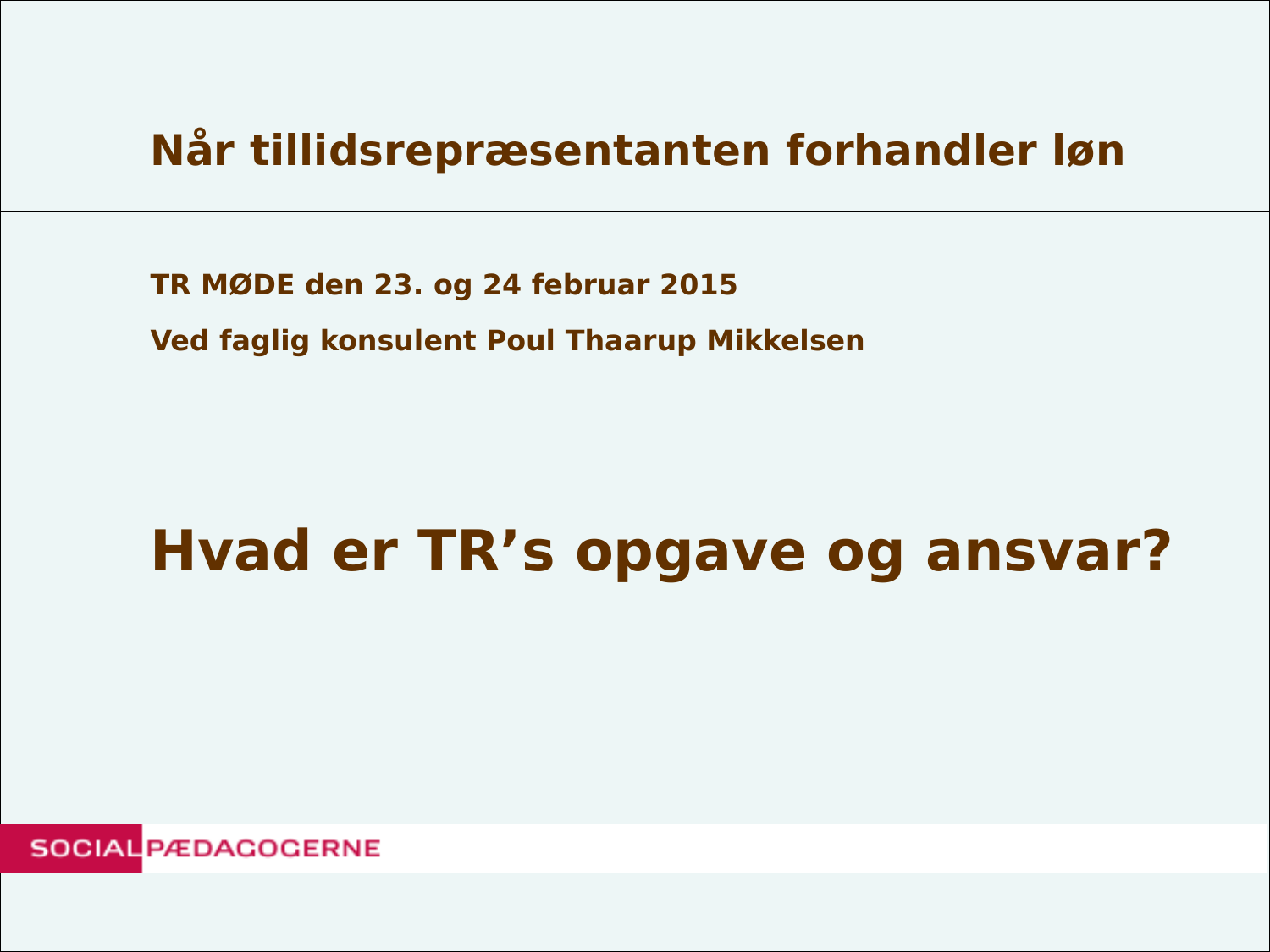

# Når tillidsrepræsentanten forhandler løn
TR MØDE den 23. og 24 februar 2015
Ved faglig konsulent Poul Thaarup Mikkelsen

Hvad er TR’s opgave og ansvar?